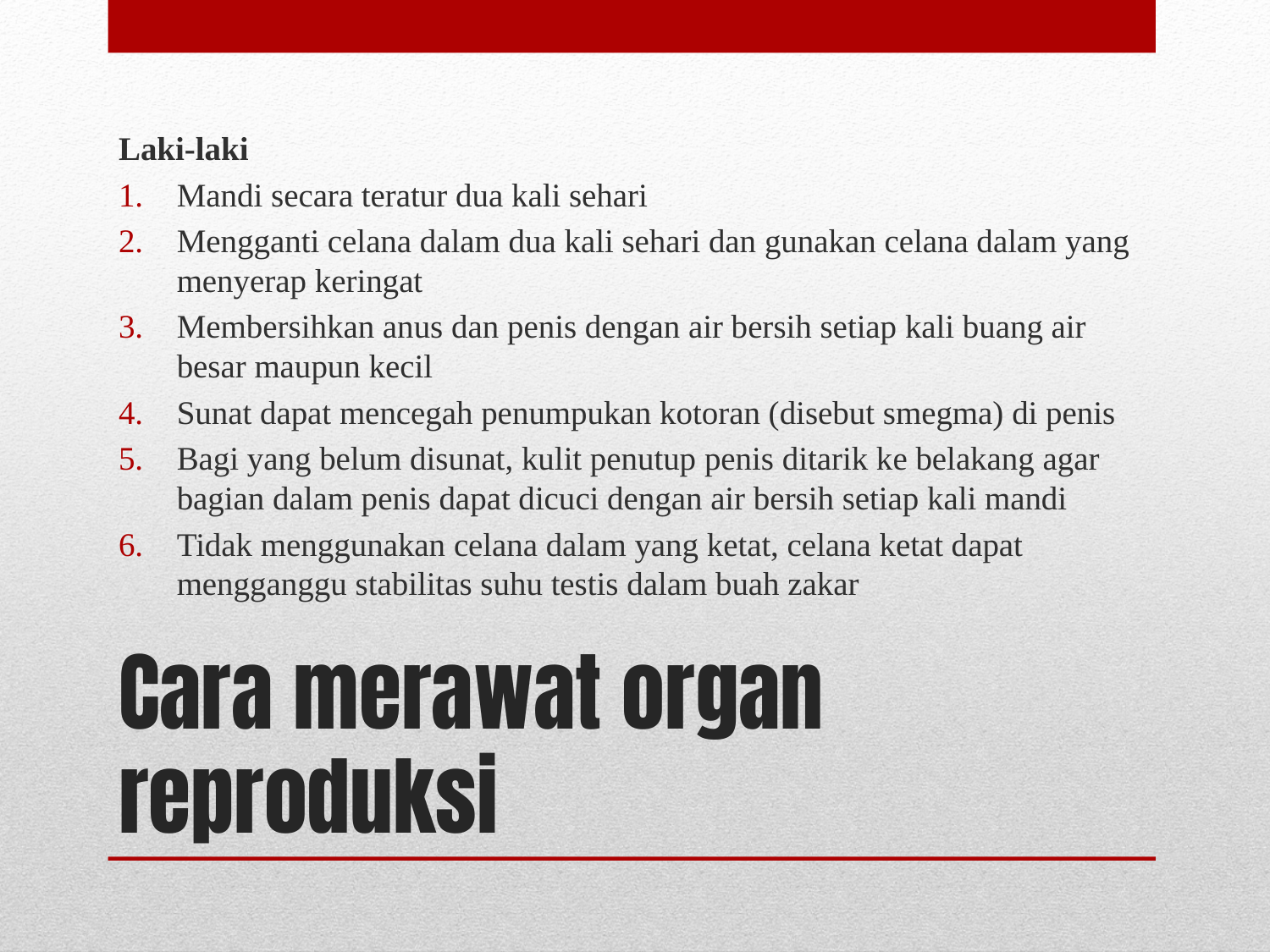

Laki-laki
Mandi secara teratur dua kali sehari
Mengganti celana dalam dua kali sehari dan gunakan celana dalam yang menyerap keringat
Membersihkan anus dan penis dengan air bersih setiap kali buang air besar maupun kecil
Sunat dapat mencegah penumpukan kotoran (disebut smegma) di penis
Bagi yang belum disunat, kulit penutup penis ditarik ke belakang agar bagian dalam penis dapat dicuci dengan air bersih setiap kali mandi
Tidak menggunakan celana dalam yang ketat, celana ketat dapat mengganggu stabilitas suhu testis dalam buah zakar
# Cara merawat organ reproduksi